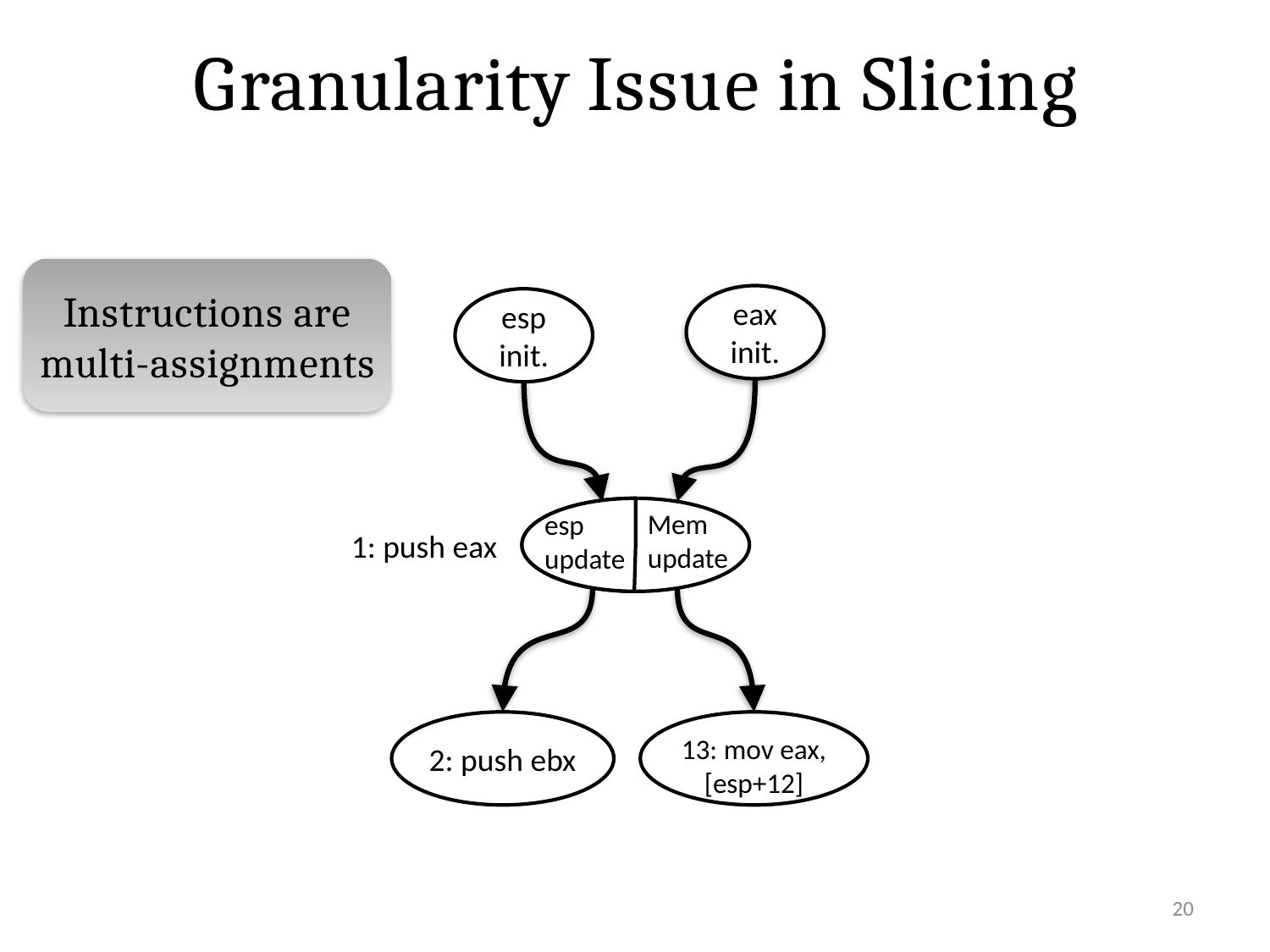

# Granularity Issue in Slicing

Instructions are multi-assignments
eax init.
esp init.

Mem
update
esp
update
1: push eax
2: push ebx
13: mov eax, [esp+12]
20